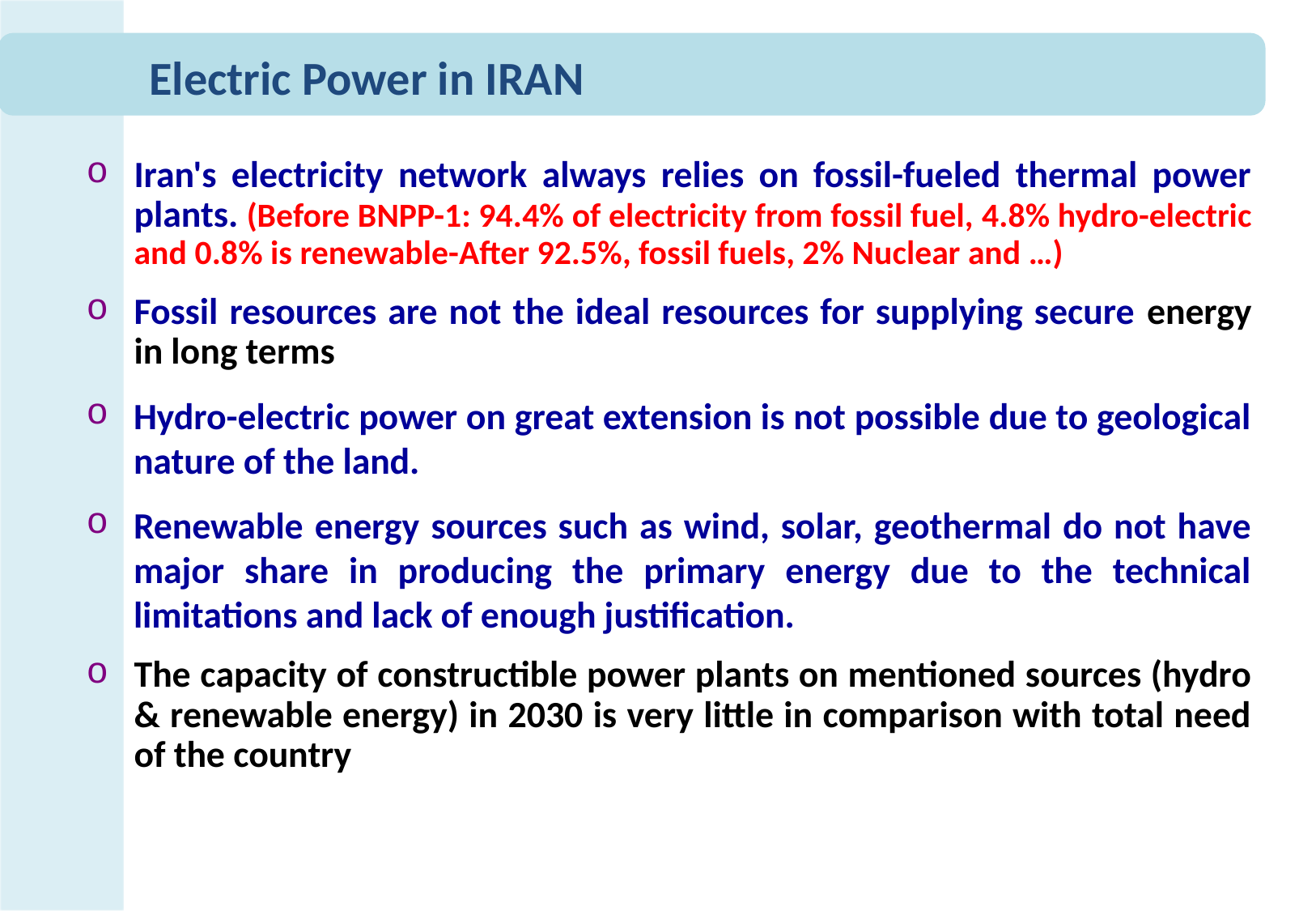

# Electric Power in IRAN
Iran's electricity network always relies on fossil-fueled thermal power plants. (Before BNPP-1: 94.4% of electricity from fossil fuel, 4.8% hydro-electric and 0.8% is renewable-After 92.5%, fossil fuels, 2% Nuclear and …)
Fossil resources are not the ideal resources for supplying secure energy in long terms
Hydro-electric power on great extension is not possible due to geological nature of the land.
Renewable energy sources such as wind, solar, geothermal do not have major share in producing the primary energy due to the technical limitations and lack of enough justification.
The capacity of constructible power plants on mentioned sources (hydro & renewable energy) in 2030 is very little in comparison with total need of the country
9